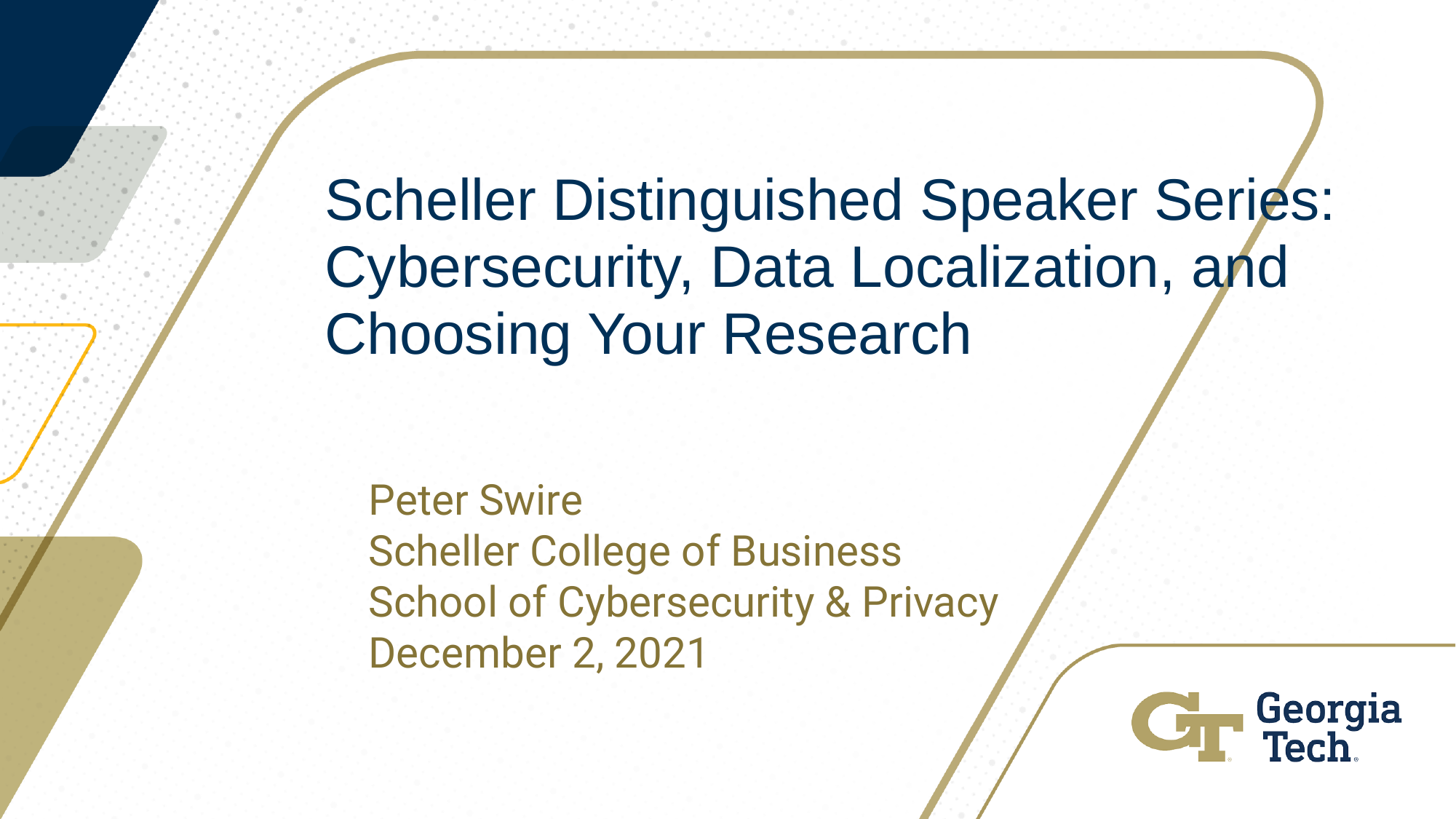

# Scheller Distinguished Speaker Series: Cybersecurity, Data Localization, and Choosing Your Research
Peter Swire
Scheller College of Business
School of Cybersecurity & Privacy
December 2, 2021